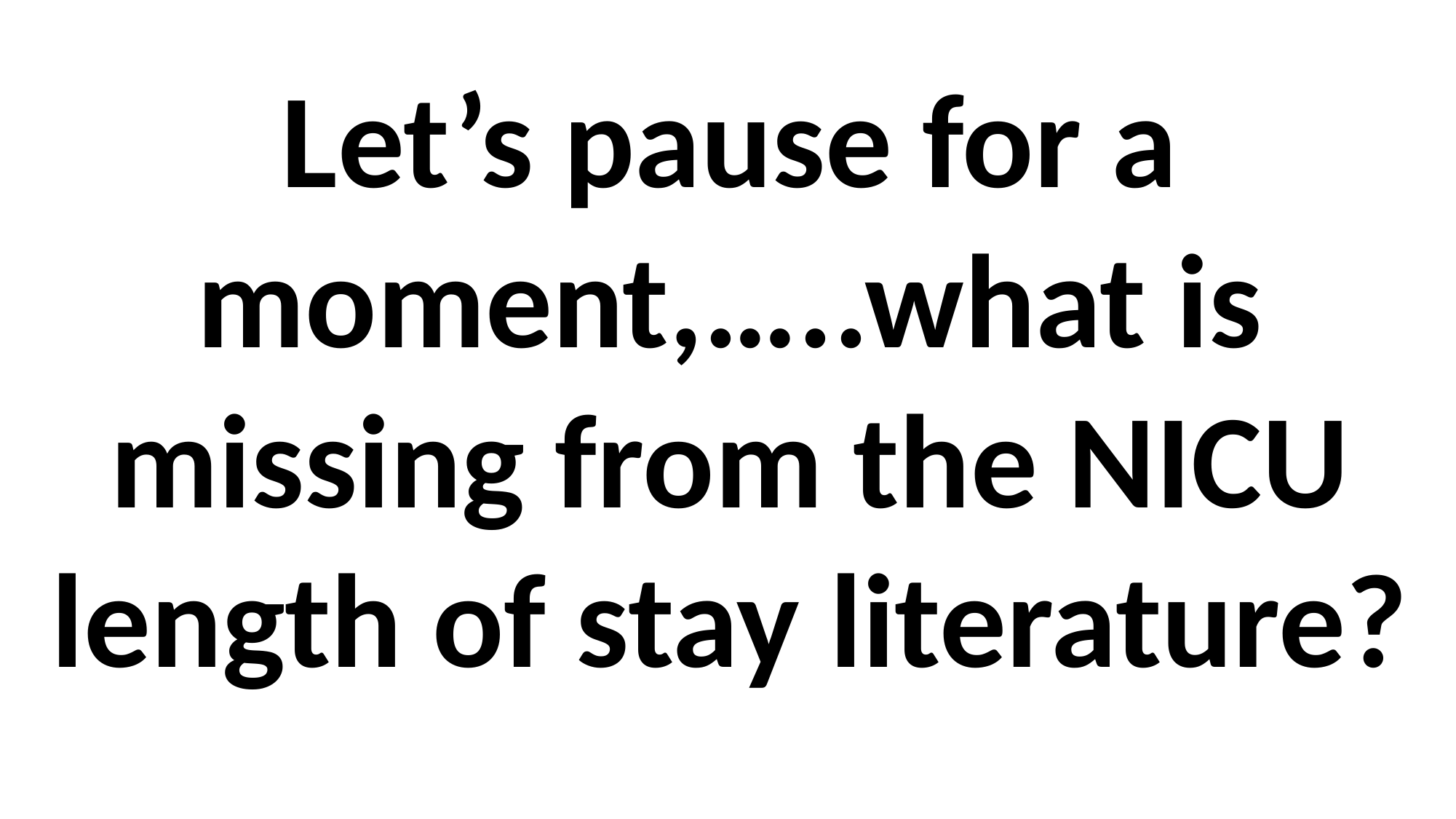

Let’s pause for a moment,…..what is missing from the NICU length of stay literature?